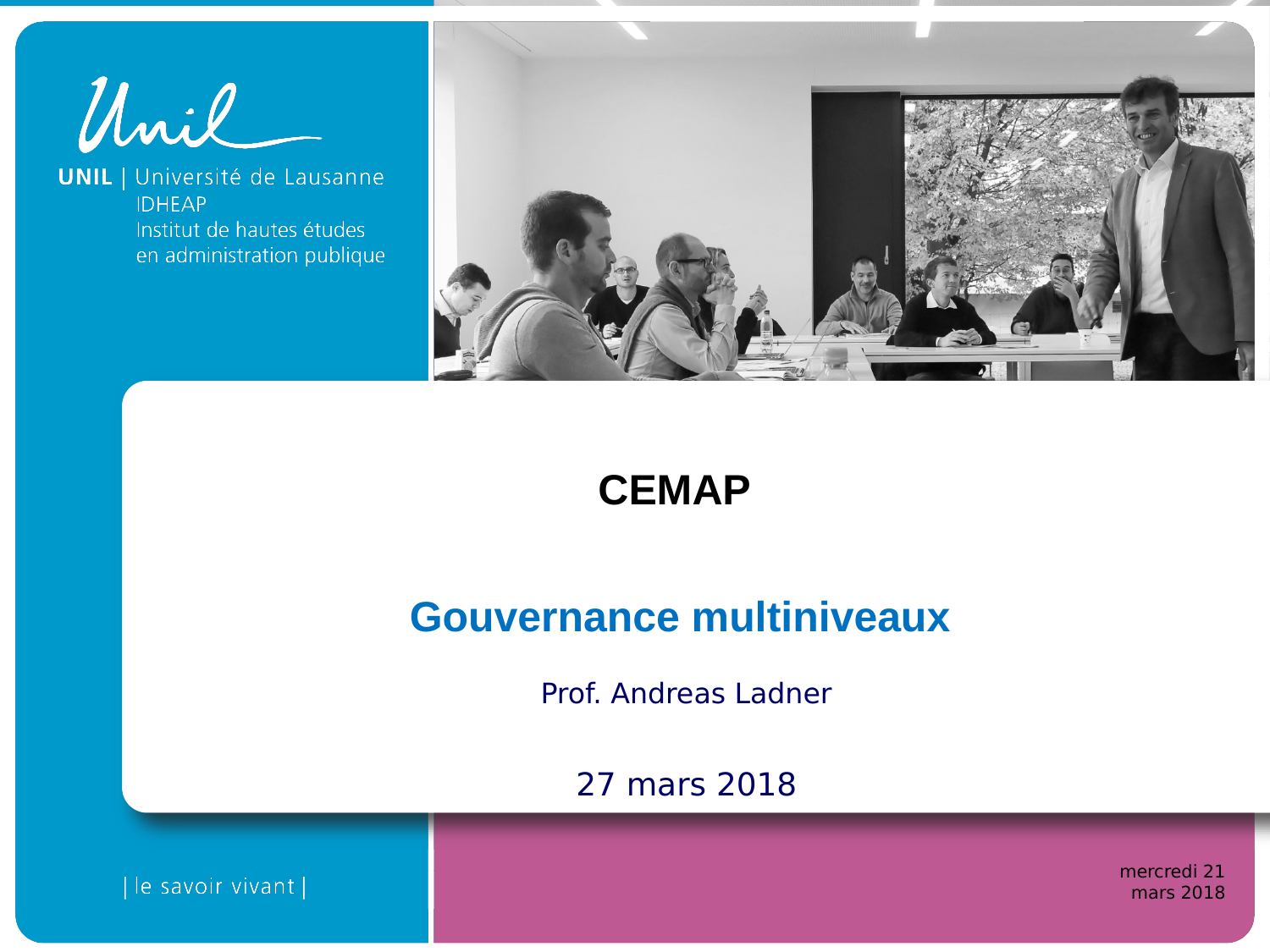

CEMAP
Gouvernance multiniveaux
Prof. Andreas Ladner

27 mars 2018

mercredi 21 mars 2018